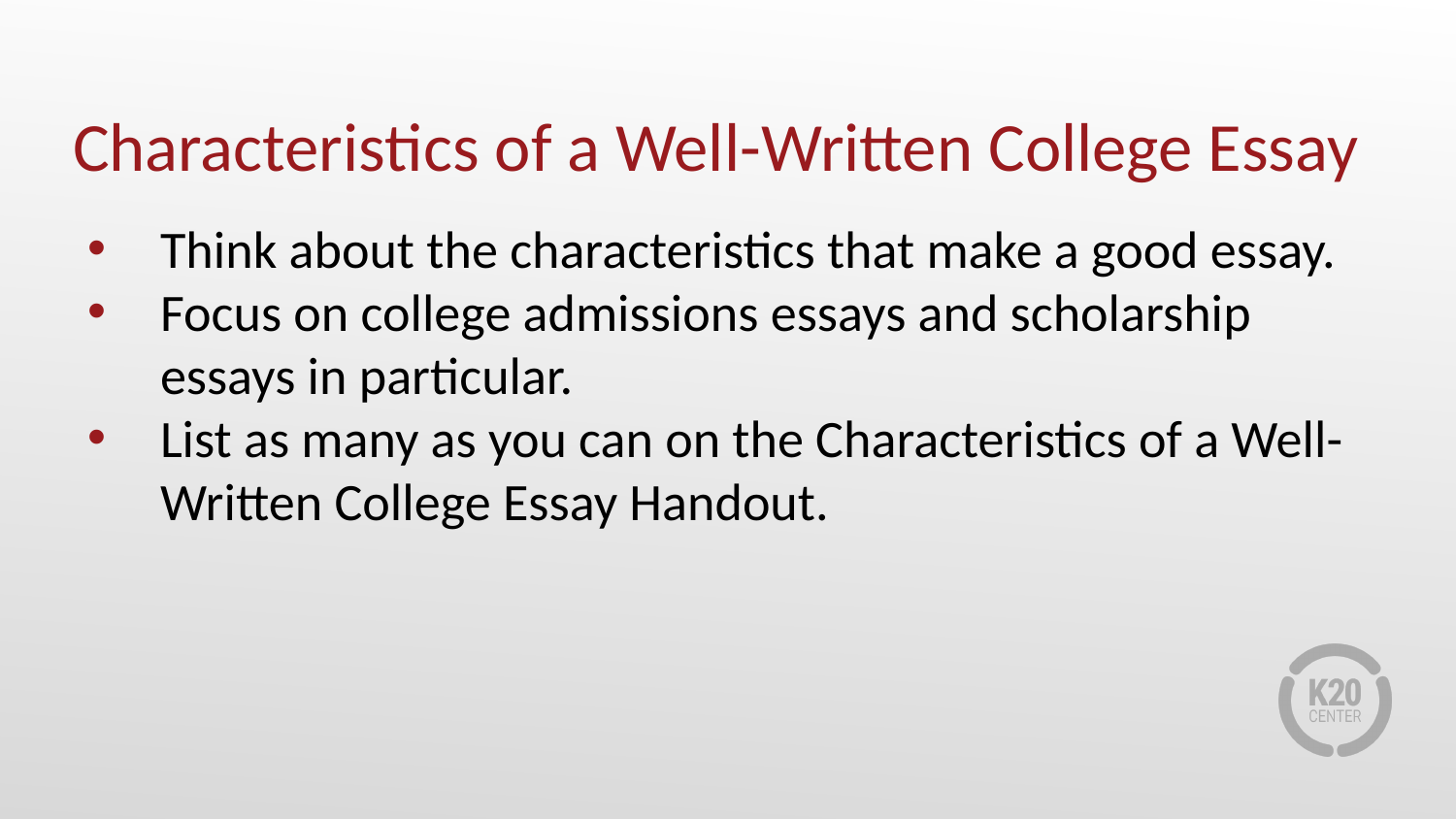

# Characteristics of a Well-Written College Essay
Think about the characteristics that make a good essay.
Focus on college admissions essays and scholarship essays in particular.
List as many as you can on the Characteristics of a Well-Written College Essay Handout.